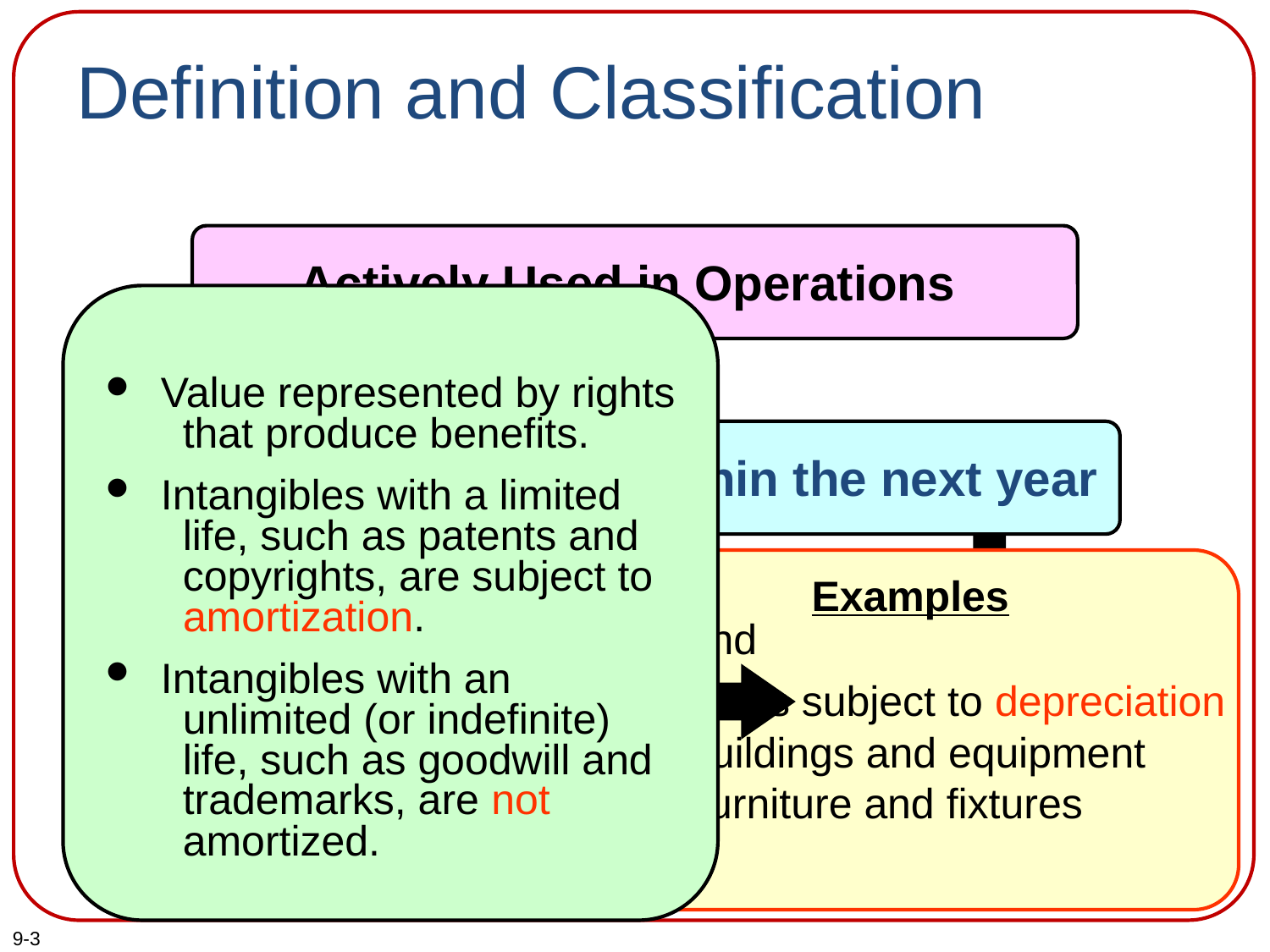

# Definition and Classification

Actively Used in Operations

  Value represented by rights
    that produce benefits.
  Intangibles with a limited
    life, such as patents and
    copyrights, are subject to
    amortization.
  Intangibles with an
    unlimited (or indefinite)
    life, such as goodwill and
    trademarks, are not
    amortized.

Will not be used up within the next year

Tangible
Physical
Substance

Intangible
No Physical
Substance

Examples
 Land
 Assets subject to depreciation
Buildings and equipment
Furniture and fixtures